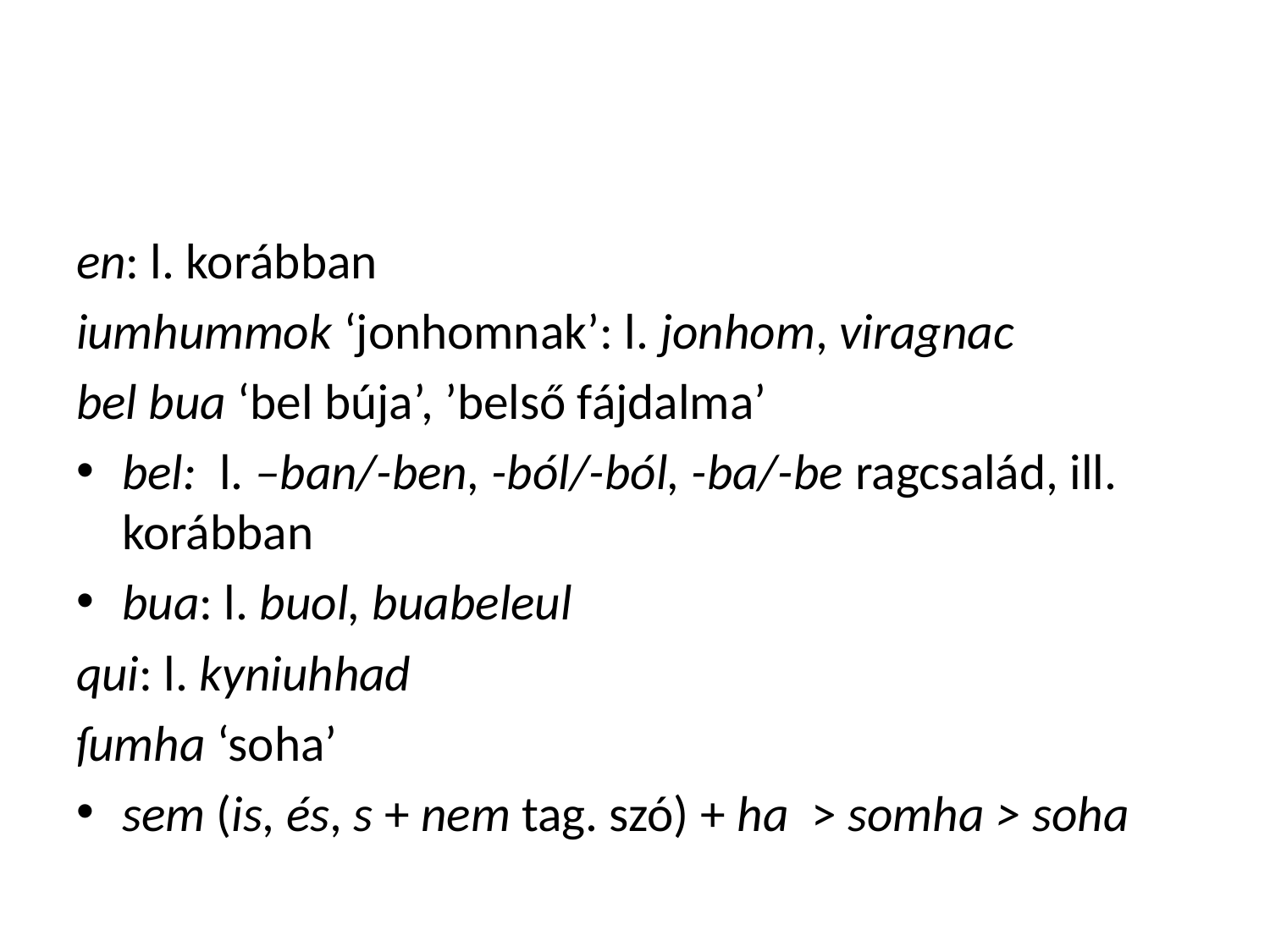

#
en: l. korábban
iumhummok ‘jonhomnak’: l. jonhom, viragnac
bel bua ‘bel búja’, ’belső fájdalma’
bel:  l. –ban/-ben, -ból/-ból, -ba/-be ragcsalád, ill. korábban
bua: l. buol, buabeleul
qui: l. kyniuhhad
ſumha ‘soha’
sem (is, és, s + nem tag. szó) + ha  > somha > soha